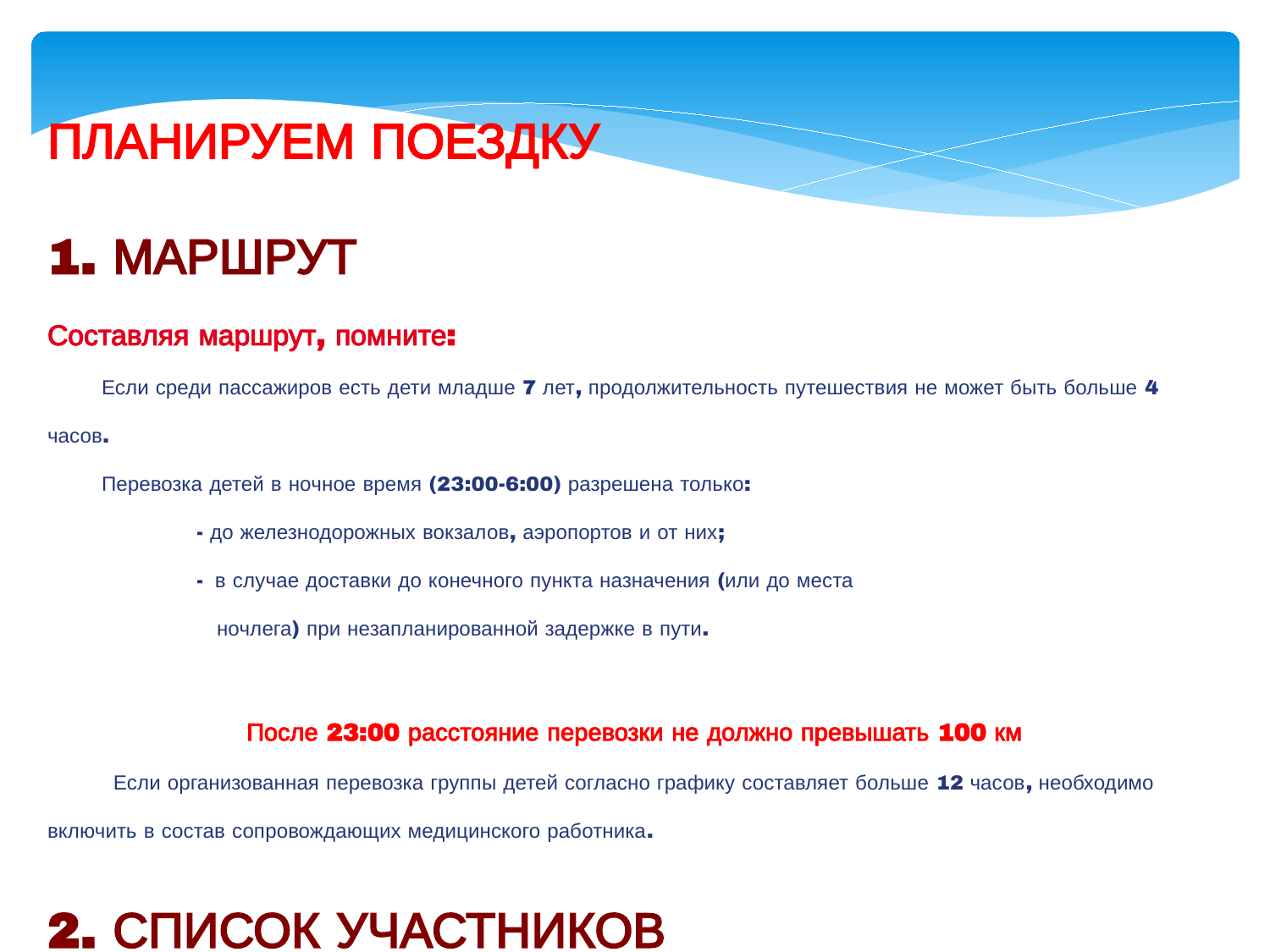

ПЛАНИРУЕМ ПОЕЗДКУ
1. МАРШРУТ
Составляя маршрут, помните:
        Если среди пассажиров есть дети младше 7 лет, продолжительность путешествия не может быть больше 4 часов.
        Перевозка детей в ночное время (23:00-6:00) разрешена только:
                      - до железнодорожных вокзалов, аэропортов и от них;
                      - в случае доставки до конечного пункта назначения (или до места
                         ночлега) при незапланированной задержке в пути.

После 23:00 расстояние перевозки не должно превышать 100 км
      Если организованная перевозка группы детей согласно графику составляет больше 12 часов, необходимо включить в состав сопровождающих медицинского работника.
2. СПИСОК УЧАСТНИКОВ
         1. Список детей (он должен включать в себя:
                          - ФИО и возраст каждого ребенка,
                          - контактные телефоны родителей или законных представителей.
         2. Списки сопровождающих, медицинских работников (при наличии), других лиц.